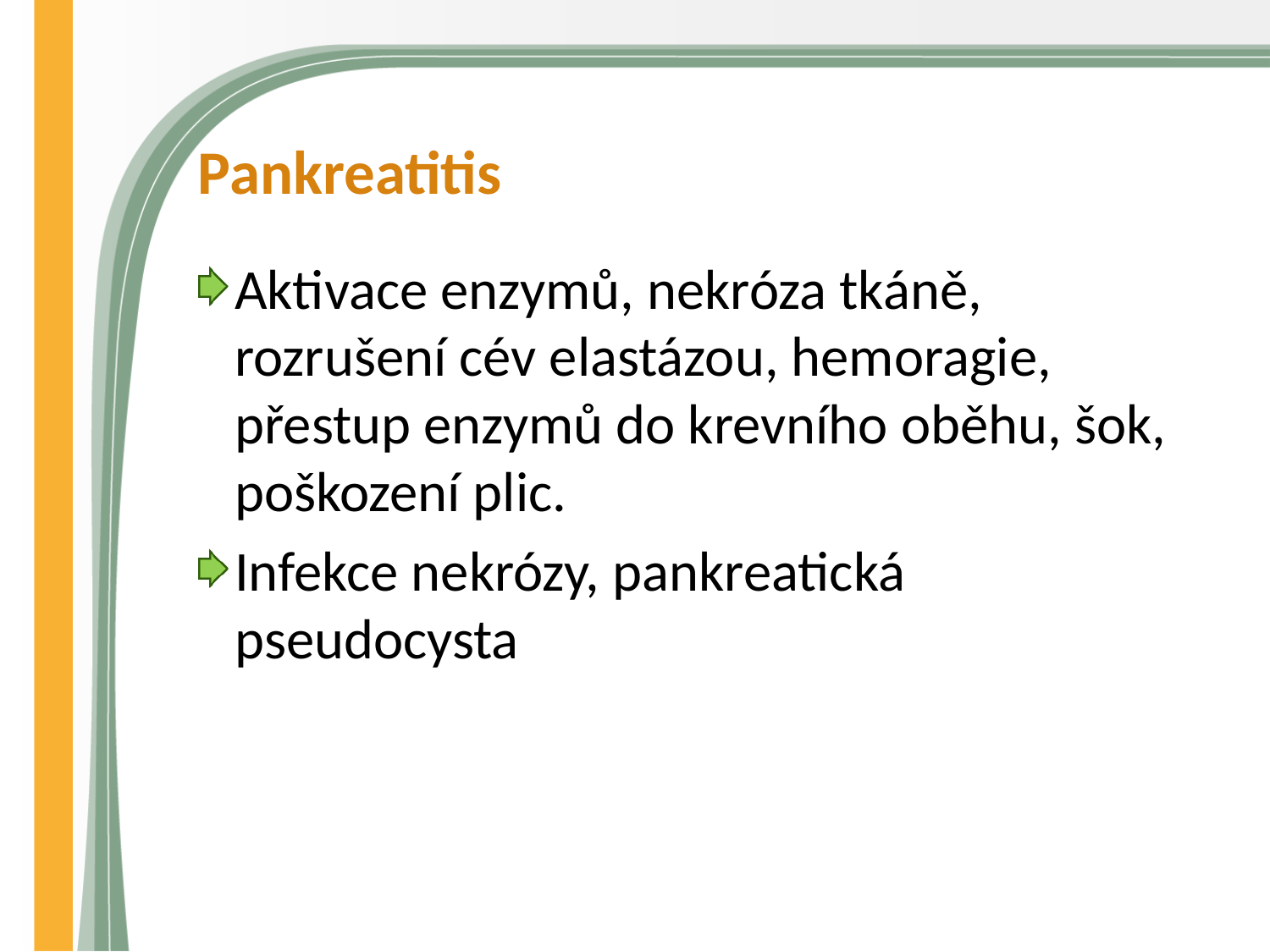

# Pankreatitis
Aktivace enzymů, nekróza tkáně, rozrušení cév elastázou, hemoragie, přestup enzymů do krevního oběhu, šok, poškození plic.
Infekce nekrózy, pankreatická pseudocysta